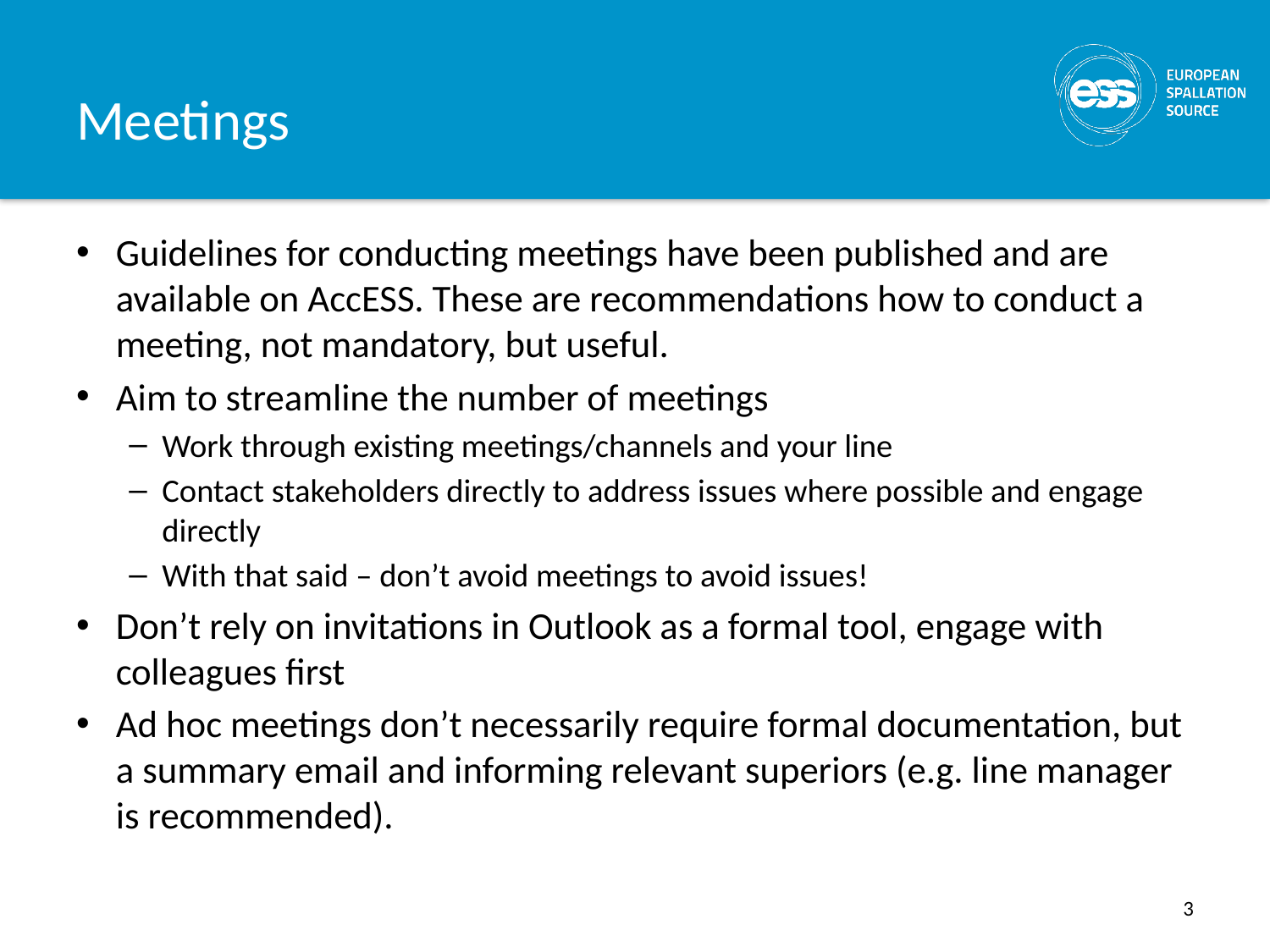

# Meetings
Guidelines for conducting meetings have been published and are available on AccESS. These are recommendations how to conduct a meeting, not mandatory, but useful.
Aim to streamline the number of meetings
Work through existing meetings/channels and your line
Contact stakeholders directly to address issues where possible and engage directly
With that said – don’t avoid meetings to avoid issues!
Don’t rely on invitations in Outlook as a formal tool, engage with colleagues first
Ad hoc meetings don’t necessarily require formal documentation, but a summary email and informing relevant superiors (e.g. line manager is recommended).
3